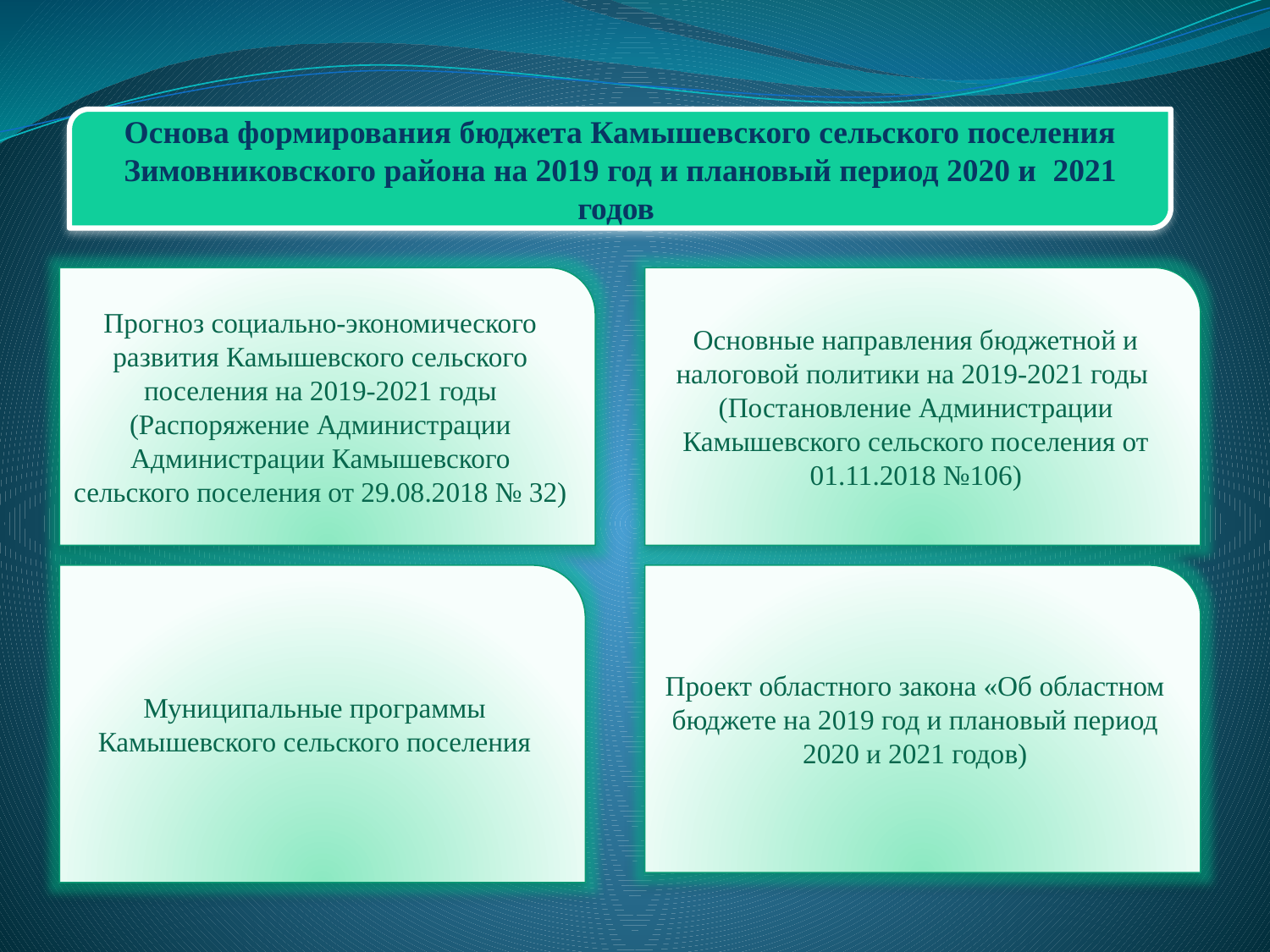

Основа формирования бюджета Камышевского сельского поселения Зимовниковского района на 2019 год и плановый период 2020 и  2021 годов
Прогноз социально-экономического развития Камышевского сельского поселения на 2019-2021 годы
(Распоряжение Администрации Администрации Камышевского сельского поселения от 29.08.2018 № 32)
Основные направления бюджетной и налоговой политики на 2019-2021 годы
(Постановление Администрации Камышевского сельского поселения от 01.11.2018 №106)
Муниципальные программы Камышевского сельского поселения
Проект областного закона «Об областном бюджете на 2019 год и плановый период 2020 и 2021 годов)